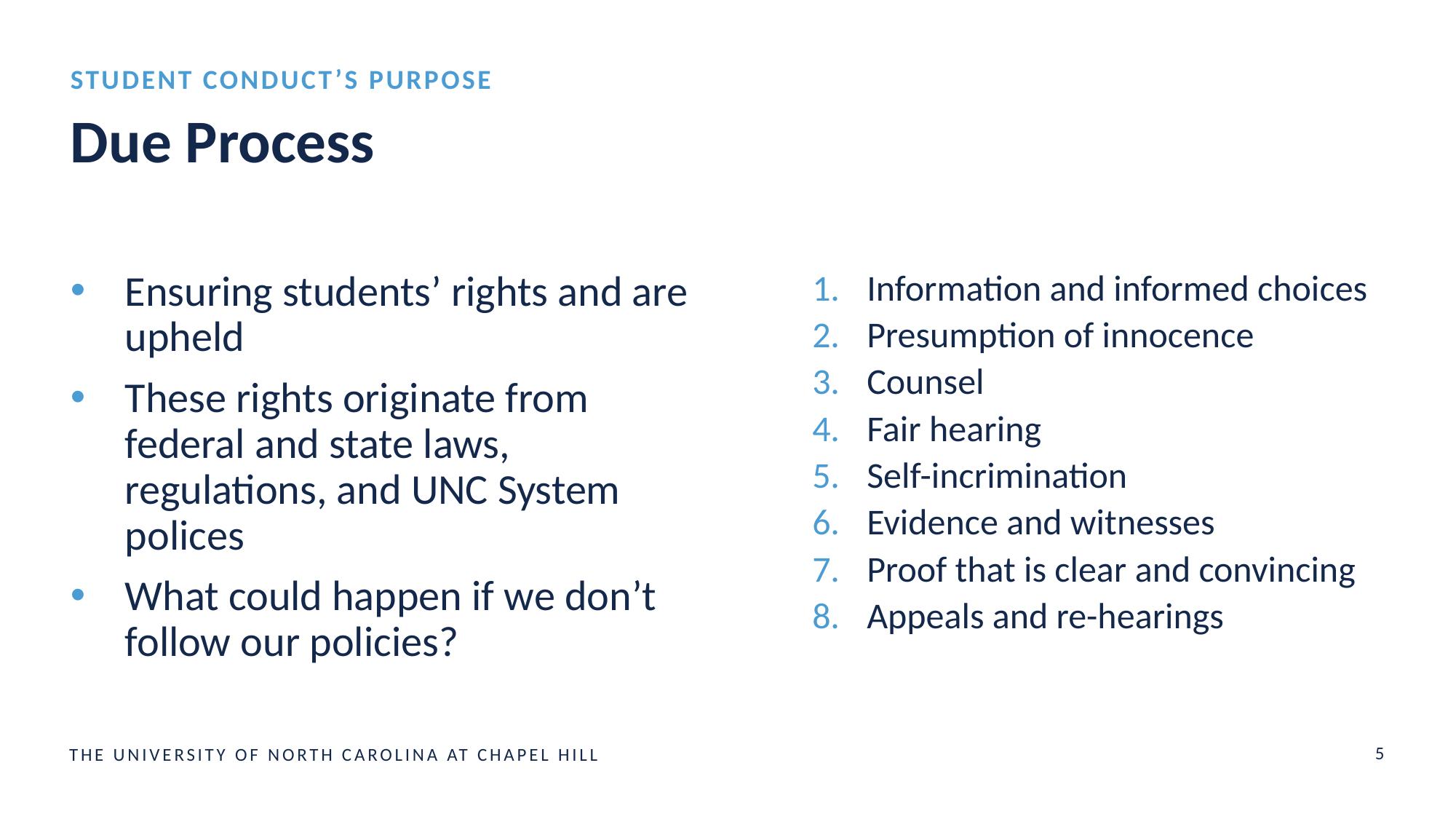

Student Conduct’s Purpose
# Due Process
Ensuring students’ rights and are upheld
These rights originate from federal and state laws, regulations, and UNC System polices
What could happen if we don’t follow our policies?
Information and informed choices
Presumption of innocence
Counsel
Fair hearing
Self-incrimination
Evidence and witnesses
Proof that is clear and convincing
Appeals and re-hearings

5